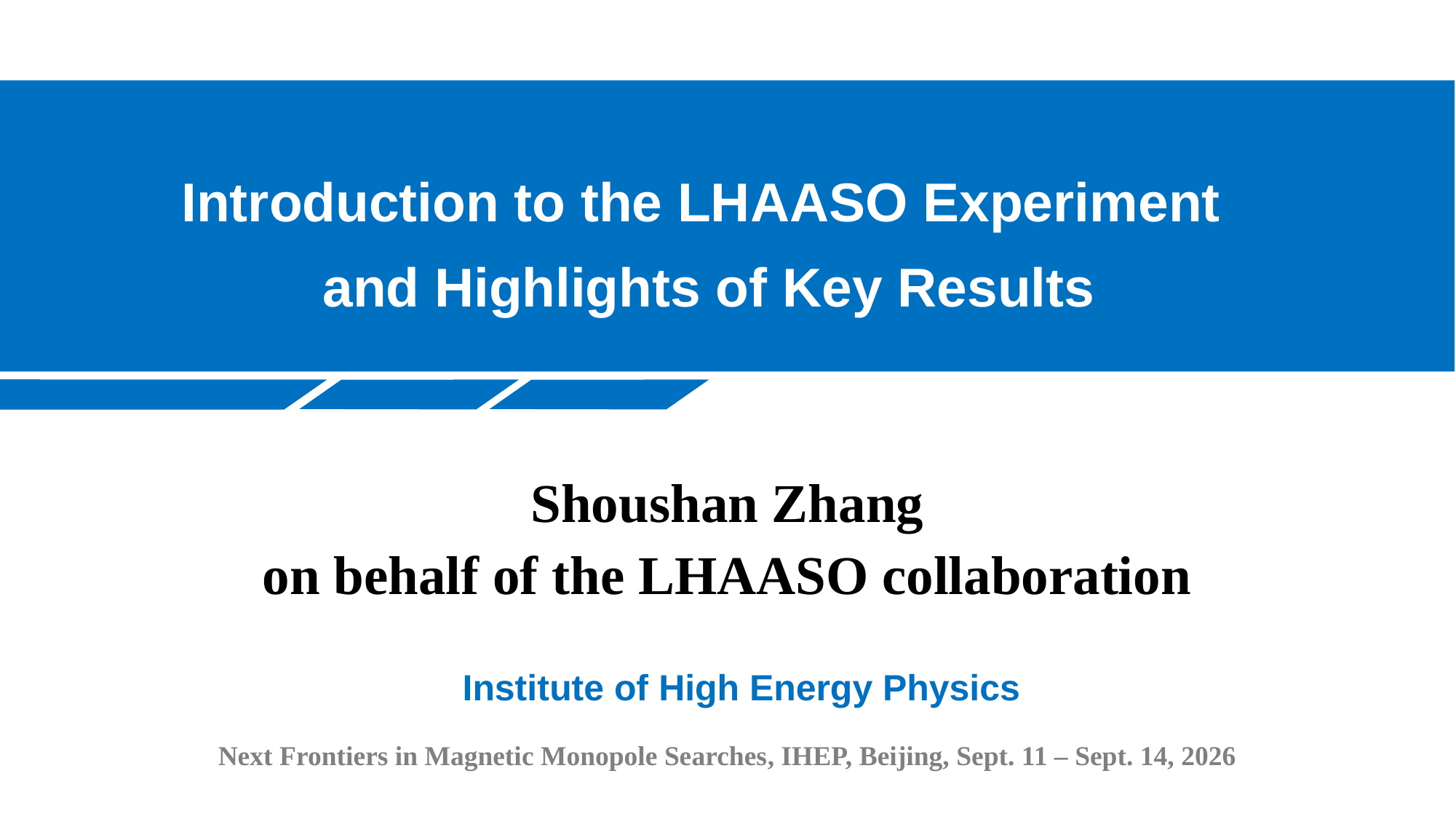

Introduction to the LHAASO Experiment
and Highlights of Key Results
Shoushan Zhang
on behalf of the LHAASO collaboration
Institute of High Energy Physics
Next Frontiers in Magnetic Monopole Searches, IHEP, Beijing, Sept. 11 – Sept. 14, 2026